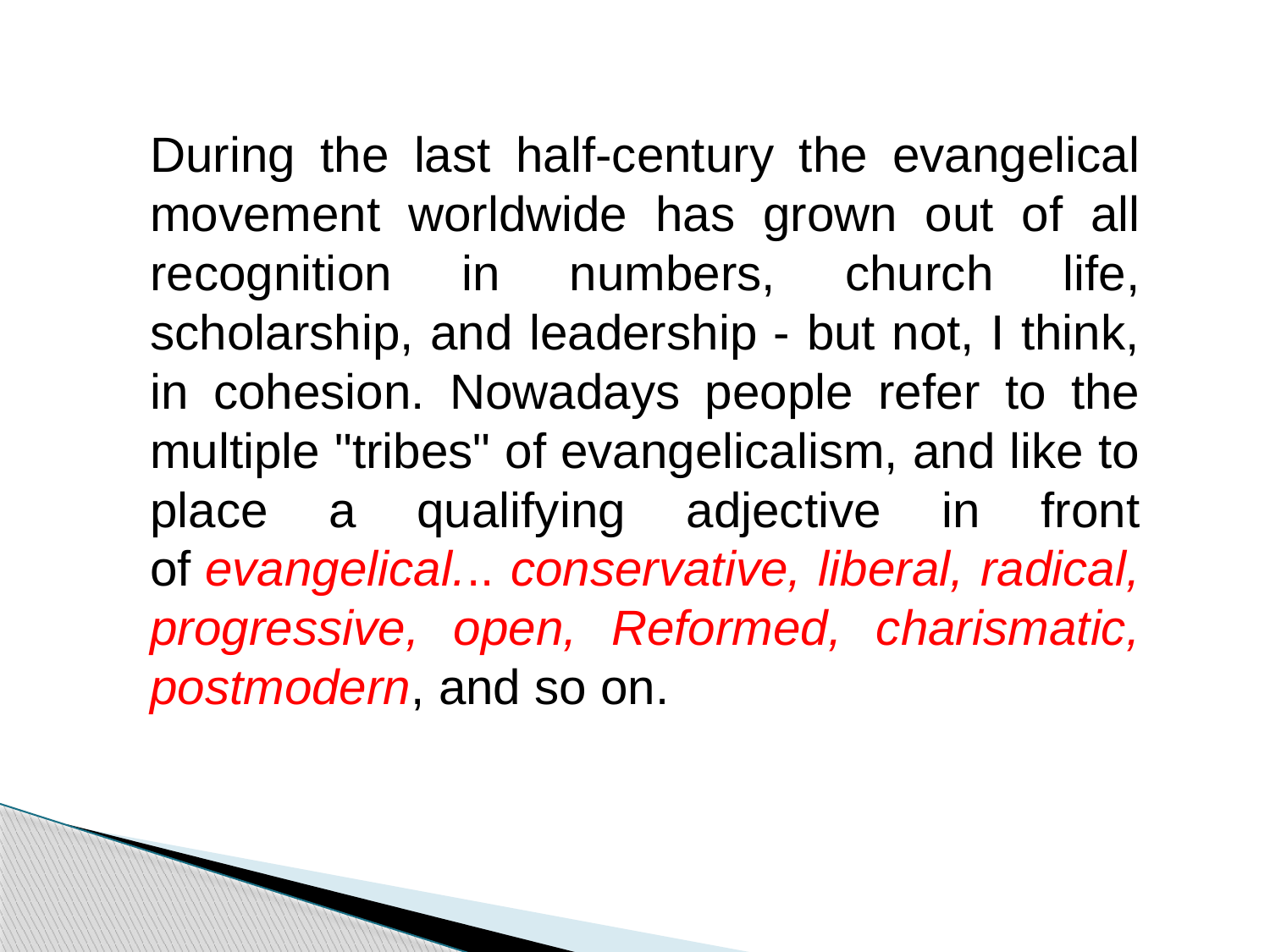

During the last half-century the evangelical movement worldwide has grown out of all recognition in numbers, church life, scholarship, and leadership - but not, I think, in cohesion. Nowadays people refer to the multiple "tribes" of evangelicalism, and like to place a qualifying adjective in front of evangelical... conservative, liberal, radical, progressive, open, Reformed, charismatic, postmodern, and so on.